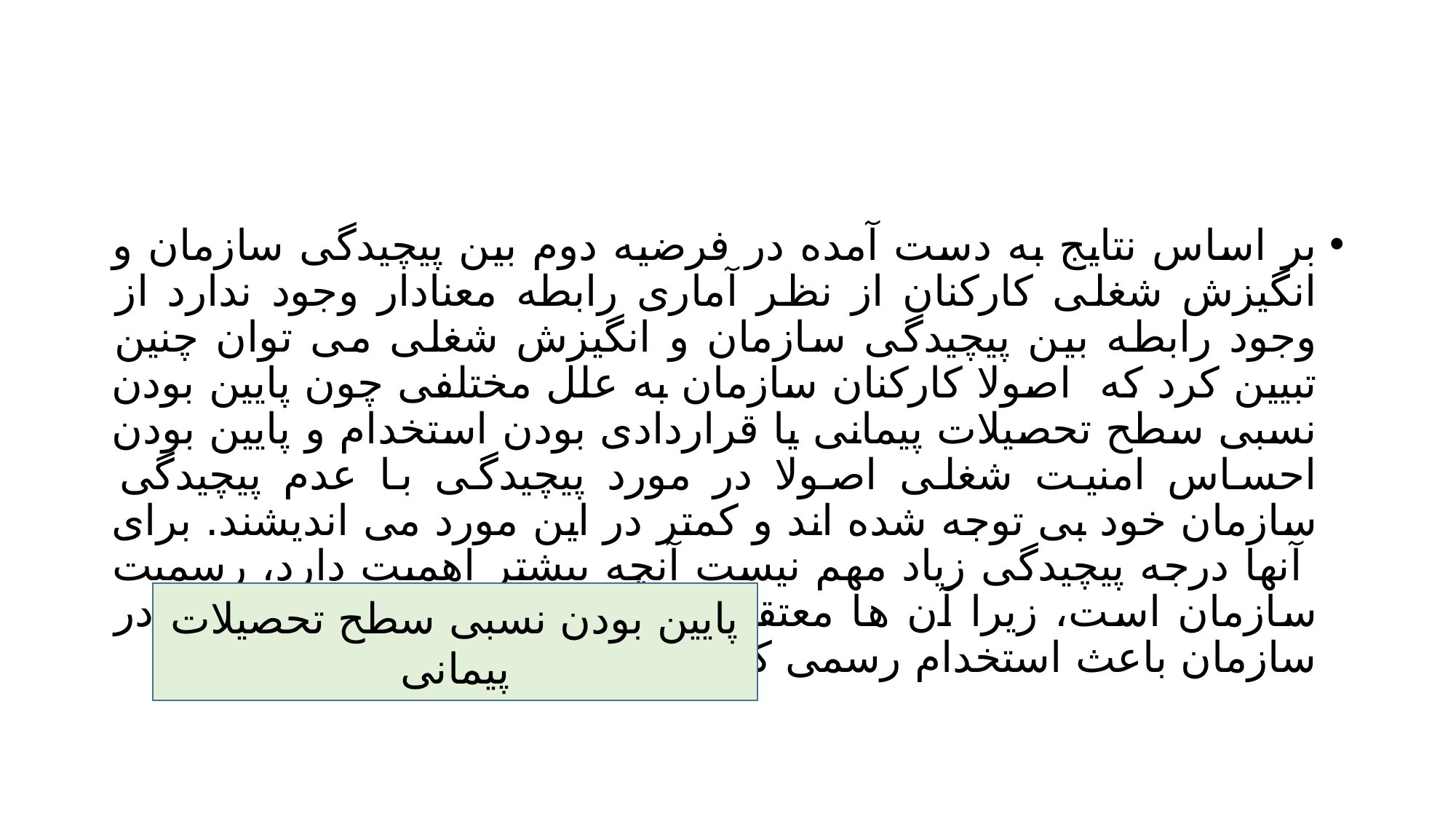

#
بر اساس نتایج به دست آمده در فرضیه دوم بین پیچیدگی سازمان و انگیزش شغلی کارکنان از نظر آماری رابطه معنادار وجود ندارد از وجود رابطه بین پیچیدگی سازمان و انگیزش شغلی می توان چنین تبیین کرد که  اصولا کارکنان سازمان به علل مختلفی چون پایین بودن نسبی سطح تحصیلات پیمانی یا قراردادی بودن استخدام و پایین بودن احساس امنیت شغلی اصولا در مورد پیچیدگی با عدم پیچیدگی سازمان خود بی توجه شده اند و کمتر در این مورد می اندیشند. برای  آنها درجه پیچیدگی زیاد مهم نیست آنچه بیشتر اهمیت دارد، رسمیت سازمان است، زیرا آن ها معتقد هستند رسمیت و تمرکز بیشتر در سازمان باعث استخدام رسمی کارکنان می شود.
پایین بودن نسبی سطح تحصیلات پیمانی